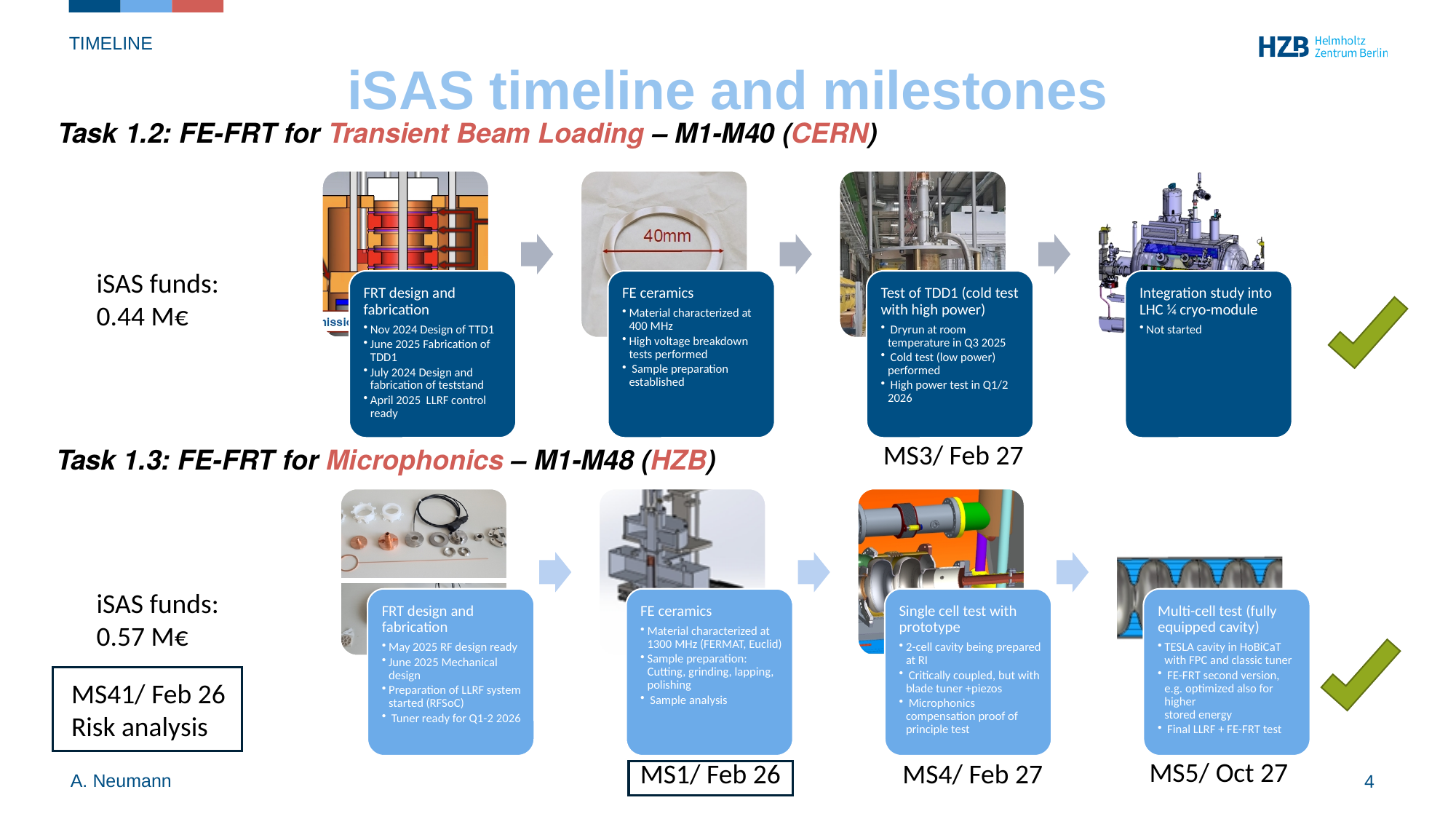

FRT design and fabrication
Nov 2024 Design of TTD1
June 2025 Fabrication of TDD1
July 2024 Design and fabrication of teststand
April 2025  LLRF control ready

FE ceramics
Material characterized at 400 MHz
High voltage breakdown tests performed
 Sample preparation established

Test of TDD1 (cold test with high power)
 Dryrun at room temperature in Q3 2025
 Cold test (low power) performed
 High power test in Q1/2 2026

Integration study into LHC ¼ cryo-module
Not started
timeline
# iSAS timeline and milestones
Task 1.2: FE-FRT for Transient Beam Loading – M1-M40 (CERN)

iSAS funds:
0.44 M€
FRT design and fabrication
May 2025 RF design ready
June 2025 Mechanical design
Preparation of LLRF system started (RFSoC)
 Tuner ready for Q1-2 2026

FE ceramics
Material characterized at 1300 MHz (FERMAT, Euclid)
Sample preparation: Cutting, grinding, lapping, polishing
 Sample analysis

Single cell test with prototype
2-cell cavity being prepared
at RI
 Critically coupled, but with blade tuner +piezos
 Microphonics compensation proof of principle test

Multi-cell test (fully equipped cavity)
TESLA cavity in HoBiCaT with FPC and classic tuner
 FE-FRT second version, e.g. optimized also for higher
stored energy
 Final LLRF + FE-FRT test

MS3/ Feb 27
Task 1.3: FE-FRT for Microphonics – M1-M48 (HZB)

iSAS funds:
0.57 M€

MS41/ Feb 26
Risk analysis
MS5/ Oct 27
MS4/ Feb 27
MS1/ Feb 26

A. Neumann